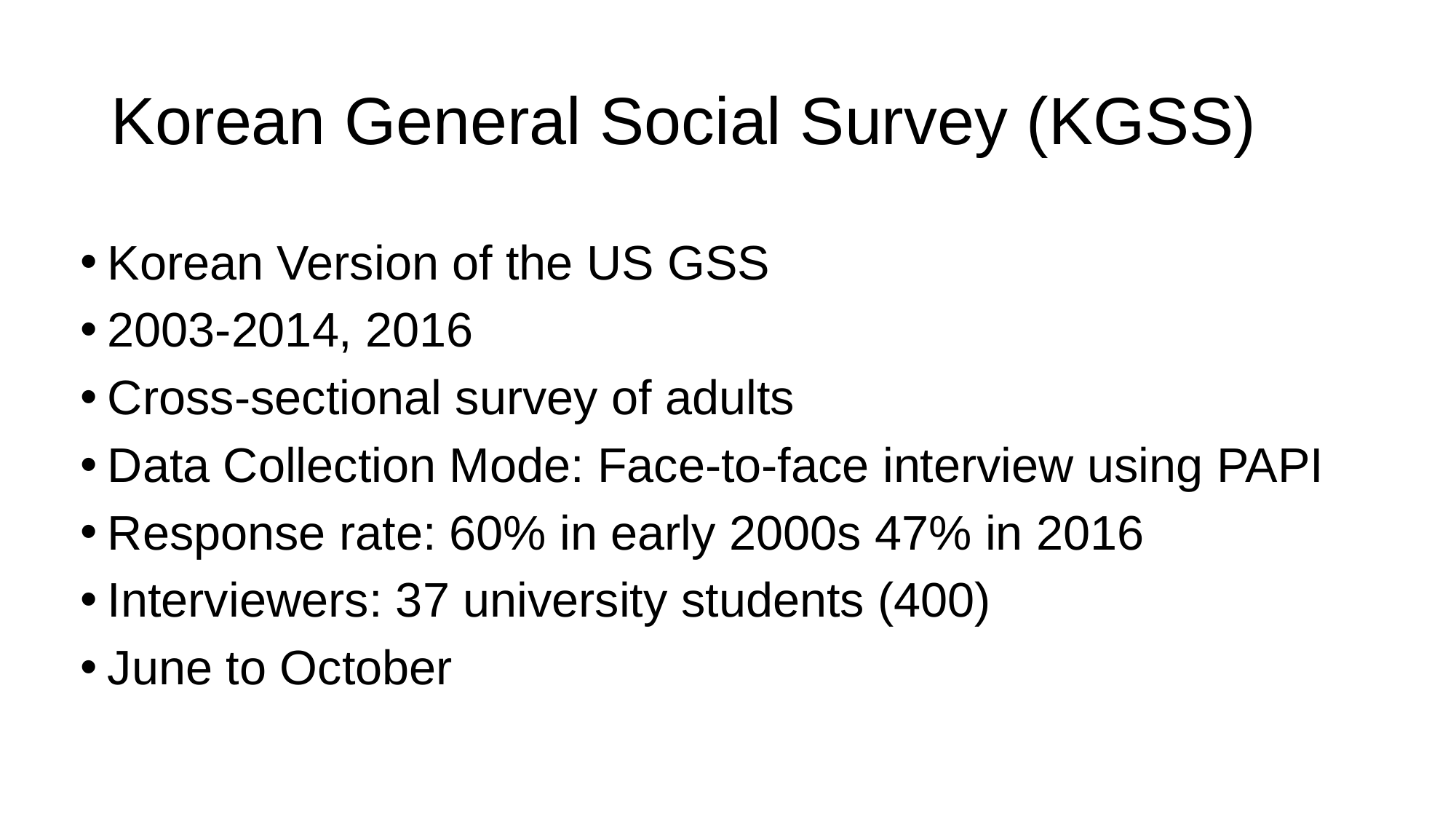

# Korean General Social Survey (KGSS)
Korean Version of the US GSS
2003-2014, 2016
Cross-sectional survey of adults
Data Collection Mode: Face-to-face interview using PAPI
Response rate: 60% in early 2000s 47% in 2016
Interviewers: 37 university students (400)
June to October